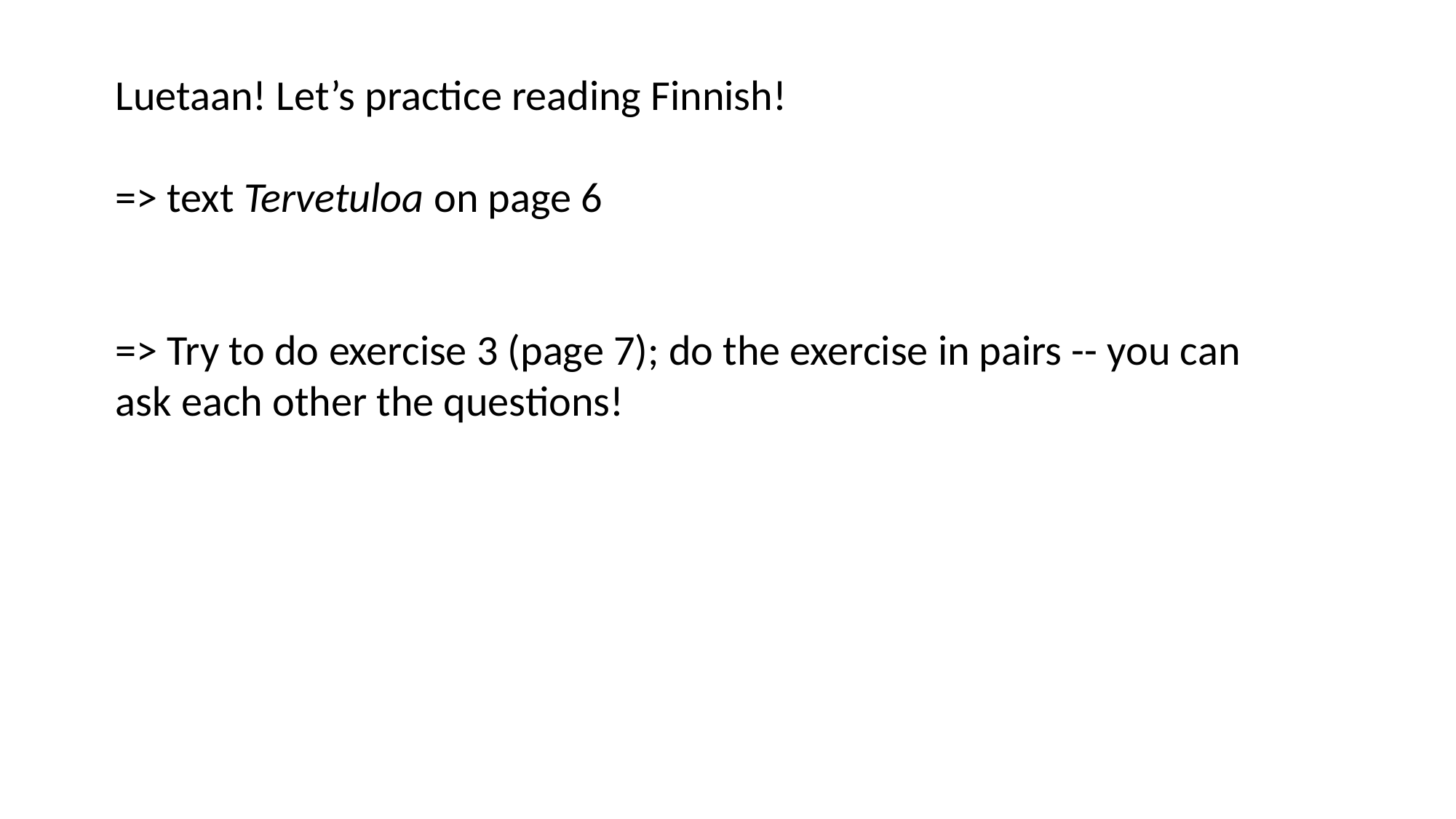

Luetaan! Let’s practice reading Finnish!

=> text Tervetuloa on page 6

=> Try to do exercise 3 (page 7); do the exercise in pairs -- you can ask each other the questions!